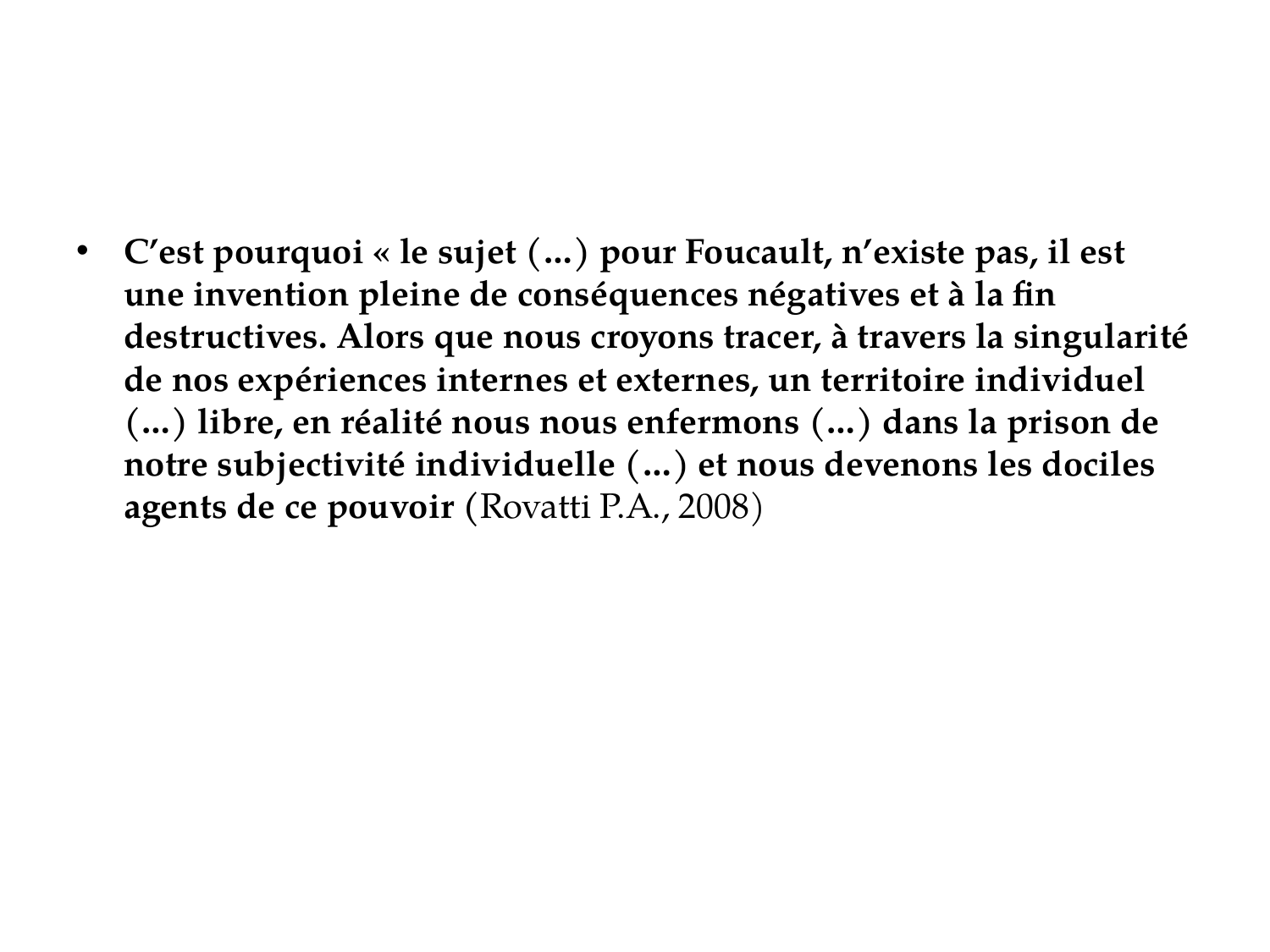

#
C’est pourquoi « le sujet (…) pour Foucault, n’existe pas, il est une invention pleine de conséquences négatives et à la fin destructives. Alors que nous croyons tracer, à travers la singularité de nos expériences internes et externes, un territoire individuel (…) libre, en réalité nous nous enfermons (…) dans la prison de notre subjectivité individuelle (…) et nous devenons les dociles agents de ce pouvoir (Rovatti P.A., 2008)